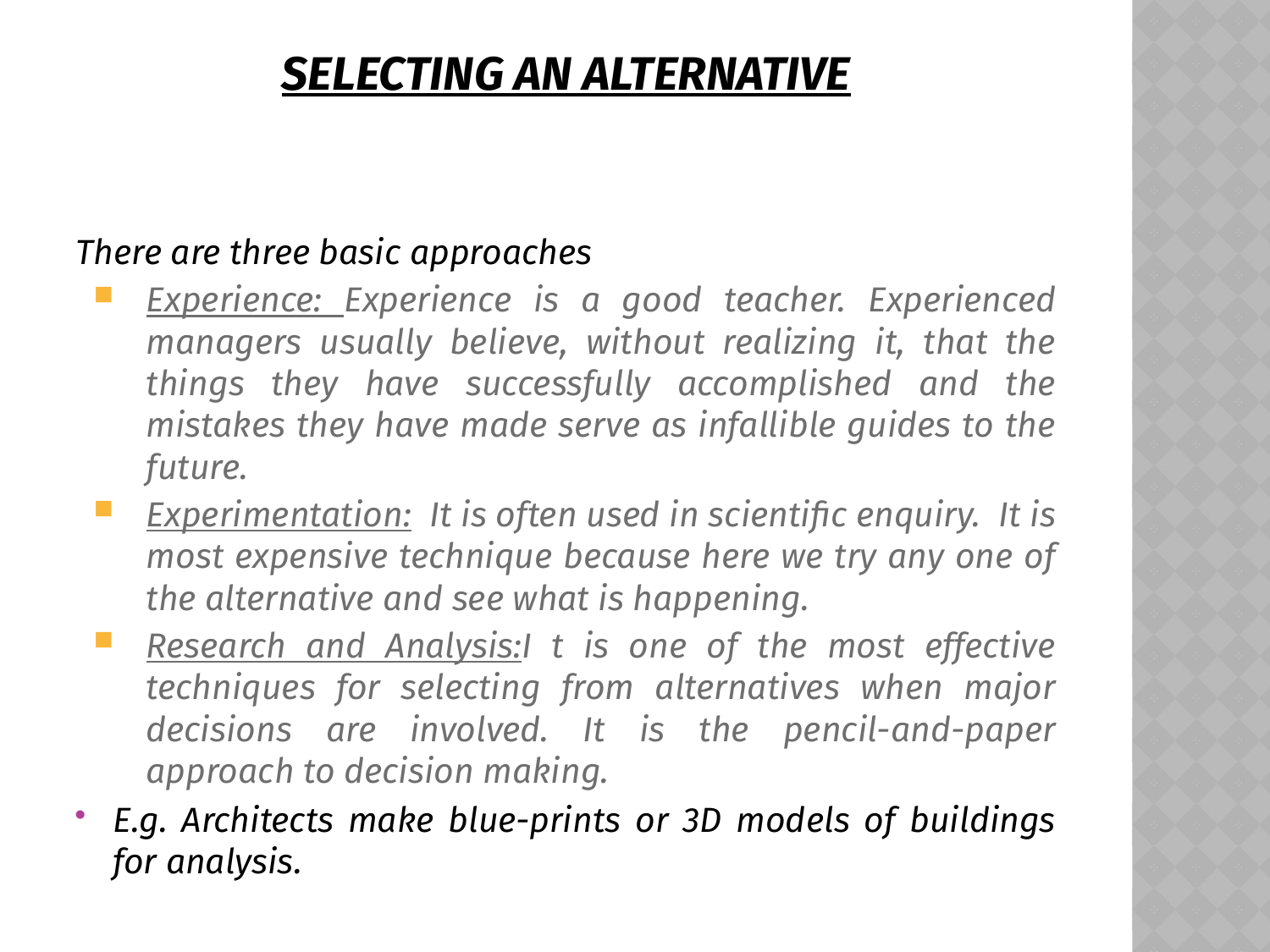

# Selecting an Alternative
There are three basic approaches
Experience: Experience is a good teacher. Experienced managers usually believe, without realizing it, that the things they have successfully accomplished and the mistakes they have made serve as infallible guides to the future.
Experimentation:  It is often used in scientific enquiry.  It is most expensive technique because here we try any one of the alternative and see what is happening.
Research and Analysis:I t is one of the most effective techniques for selecting from alternatives when major decisions are involved. It is the pencil-and-paper approach to decision making.
E.g. Architects make blue-prints or 3D models of buildings for analysis.